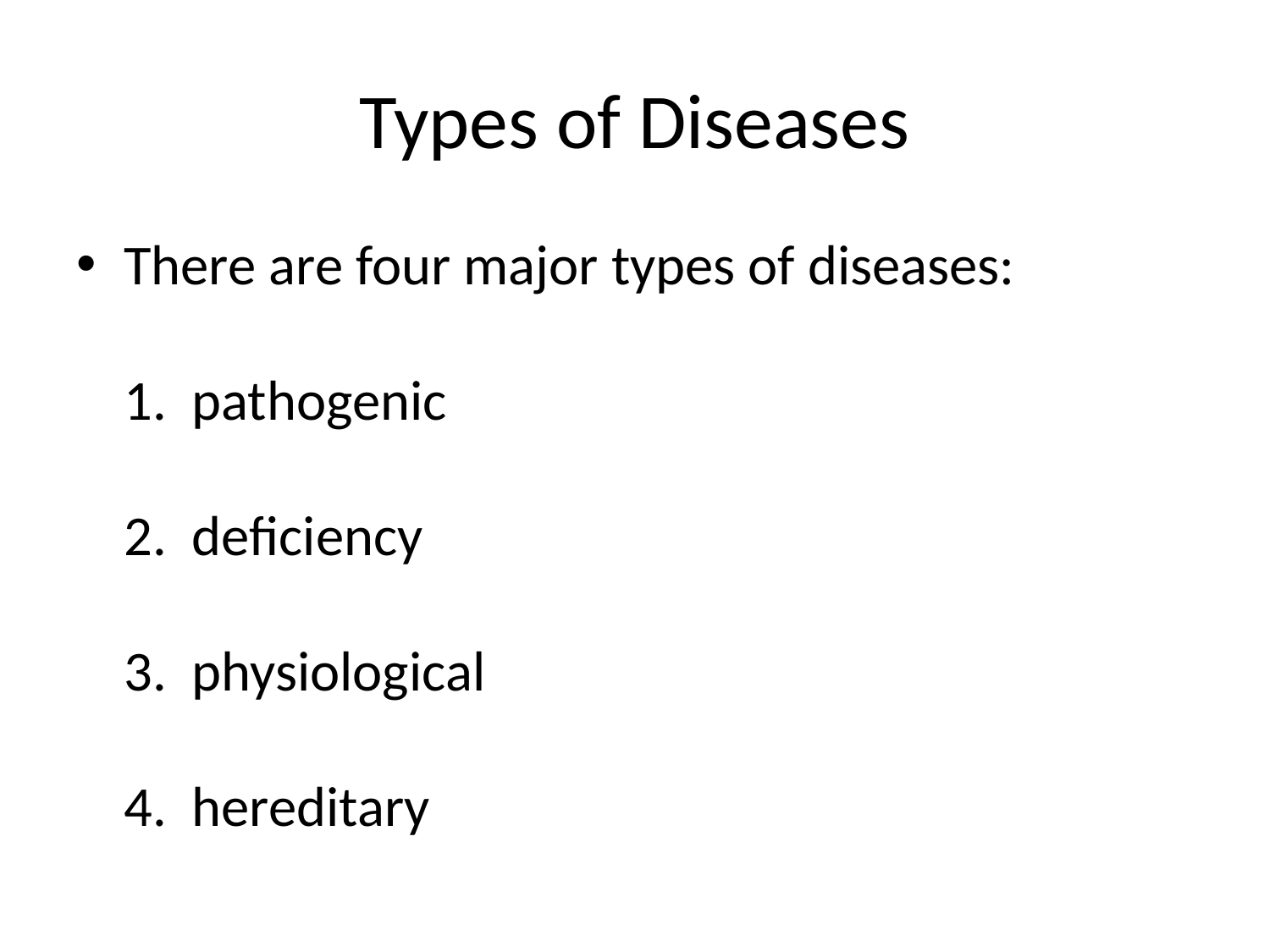

# Types of Diseases
There are four major types of diseases:
1.  pathogenic
2.  deficiency
3.  physiological
4.  hereditary